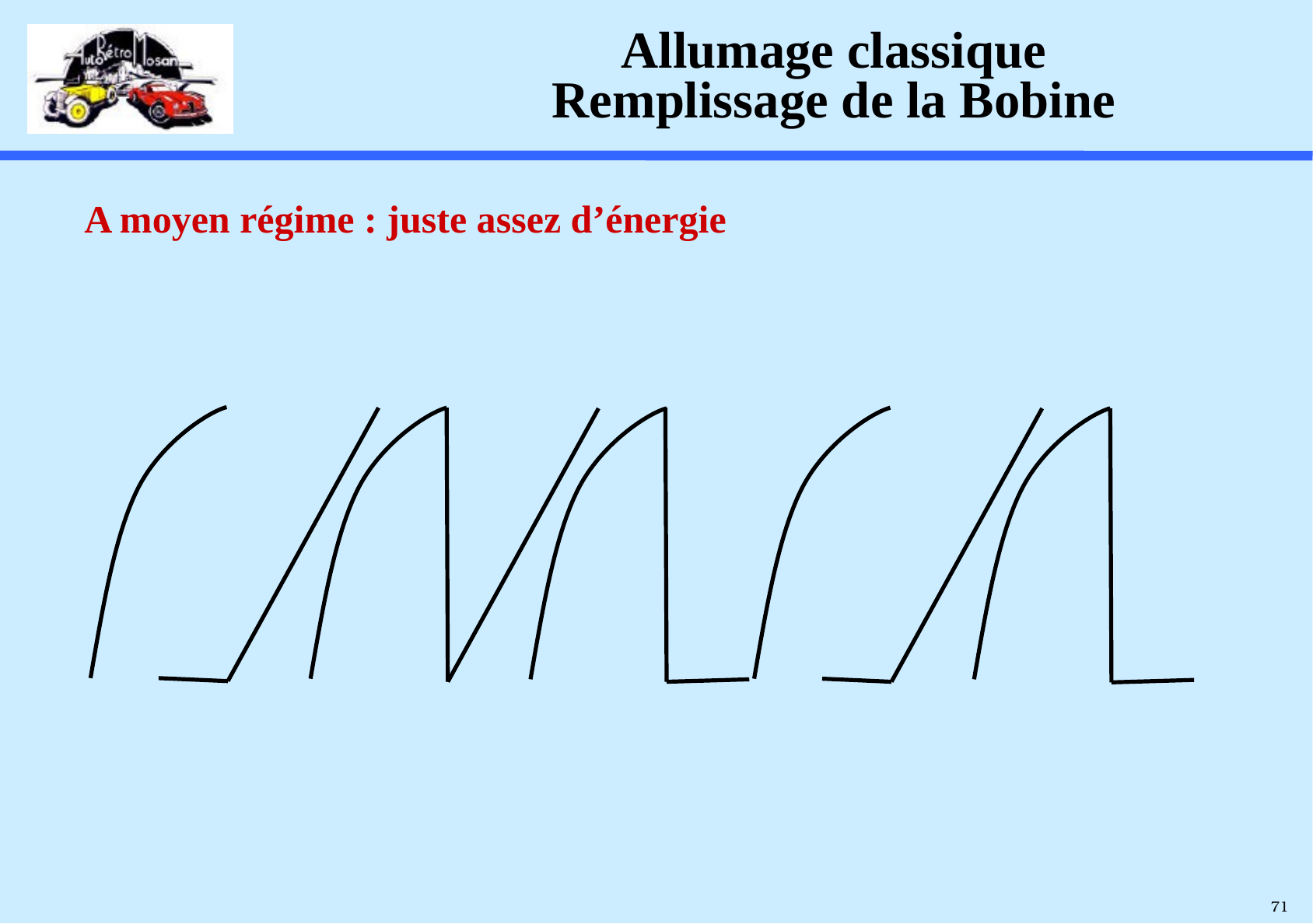

# Allumage classique Remplissage de la Bobine
A moyen régime : juste assez d’énergie

71